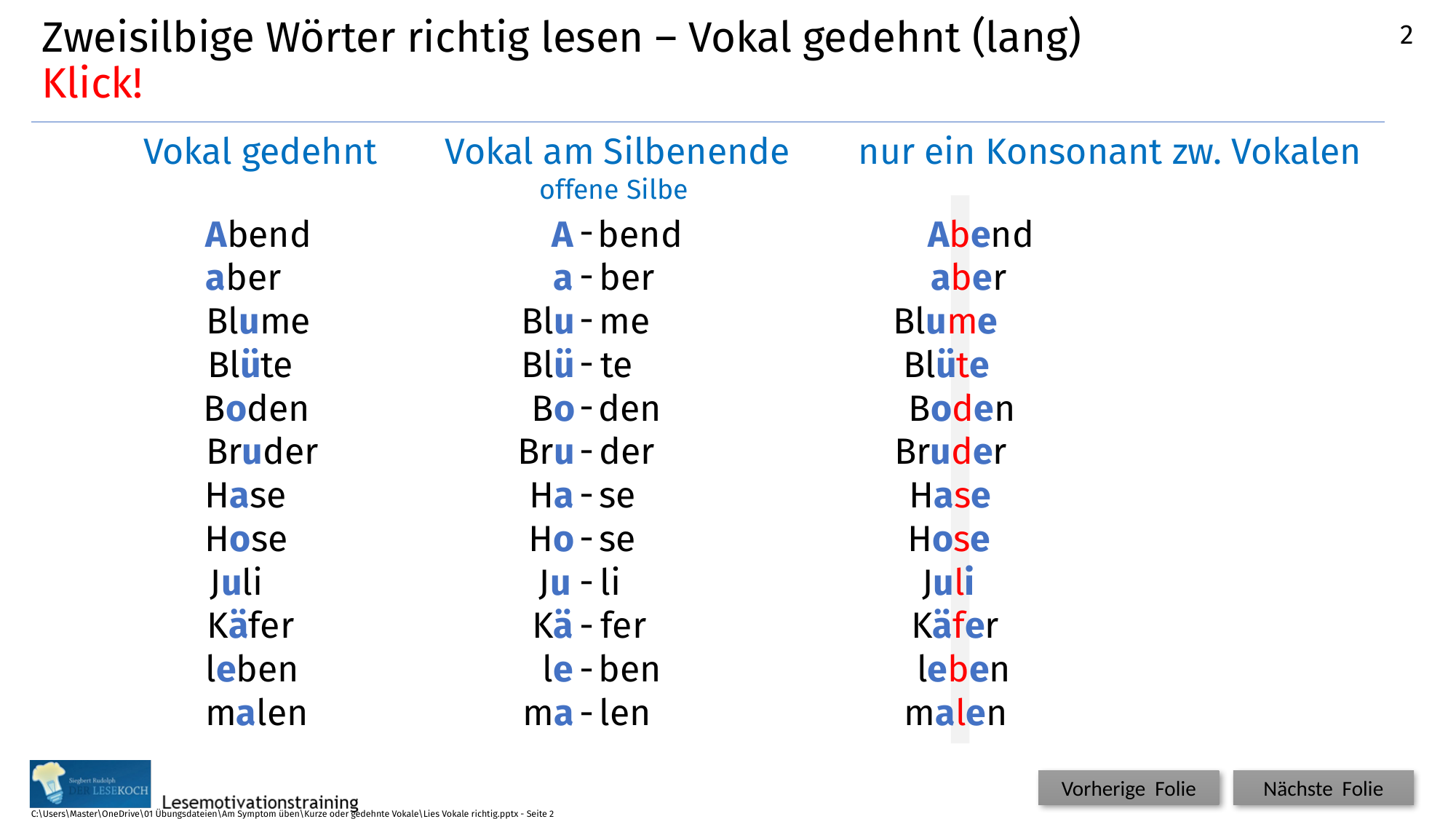

# Zweisilbige Wörter richtig lesen – Vokal gedehnt (lang) Klick!
2
Vokal am Silbenende
offene Silbe
nur ein Konsonant zw. Vokalen
Vokal gedehnt

-
-
-
-
-
-
-
-
-
-
-
-
A
bend
Abend
Abend
a
ber
aber
aber
Blu
me
Blume
Blume
Blü
te
Blüte
Blüte
Boden
Bo
den
Boden
Bruder
Bru
der
Bruder
Hase
Ha
se
Hase
Hose
Ho
se
Hose
Juli
Ju
li
Juli
Käfer
Kä
fer
Käfer
leben
le
ben
leben
malen
ma
len
malen
C:\Users\Master\OneDrive\01 Übungsdateien\Am Symptom üben\Kurze oder gedehnte Vokale\Lies Vokale richtig.pptx - Seite 2